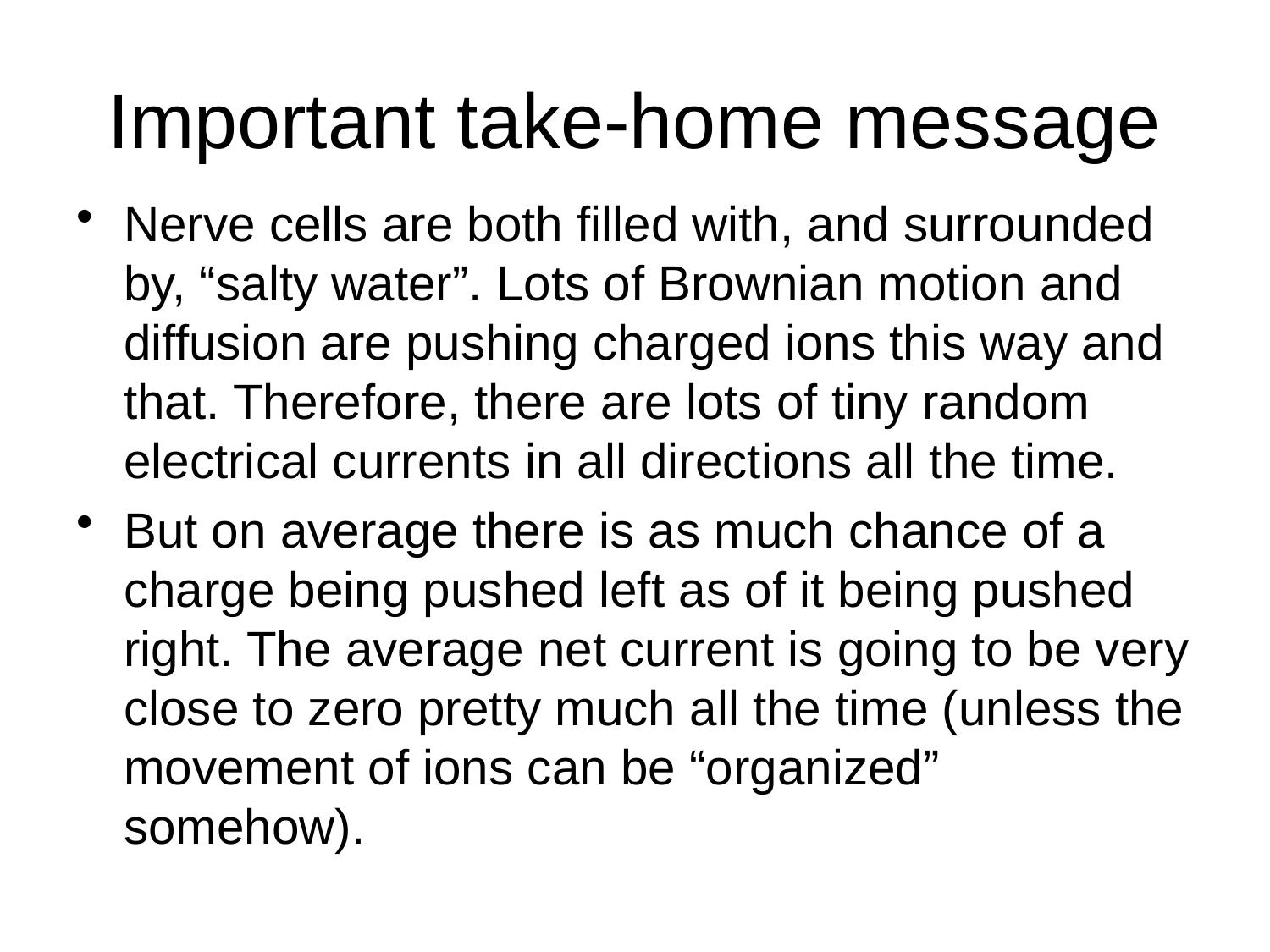

# Important take-home message
Nerve cells are both filled with, and surrounded by, “salty water”. Lots of Brownian motion and diffusion are pushing charged ions this way and that. Therefore, there are lots of tiny random electrical currents in all directions all the time.
But on average there is as much chance of a charge being pushed left as of it being pushed right. The average net current is going to be very close to zero pretty much all the time (unless the movement of ions can be “organized” somehow).